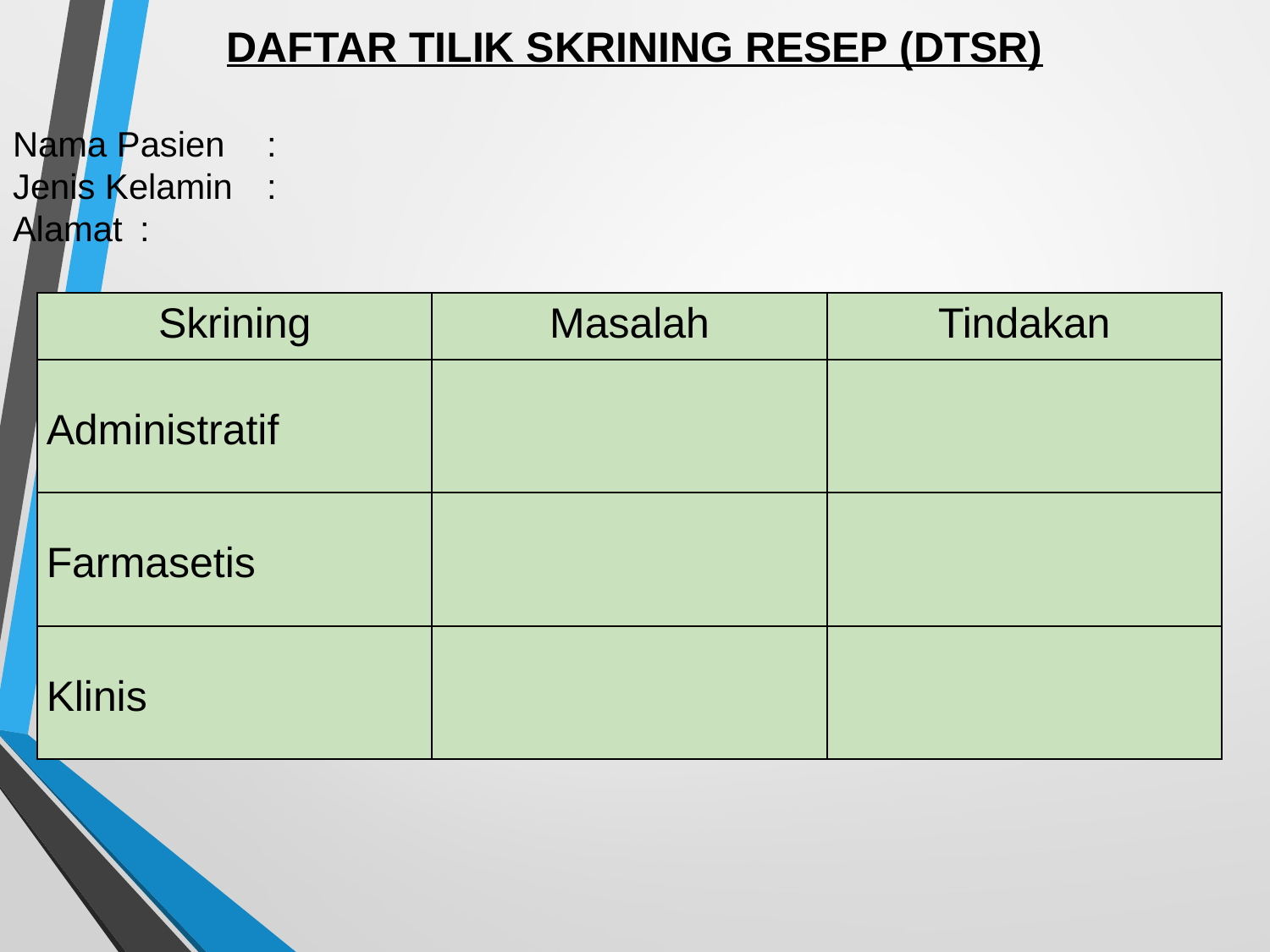

DAFTAR TILIK SKRINING RESEP (DTSR)

Nama Pasien	:
Jenis Kelamin	:
Alamat	:

| Skrining | Masalah | Tindakan |
| --- | --- | --- |
| Administratif |  |  |
| Farmasetis |  |  |
| Klinis |  |  |